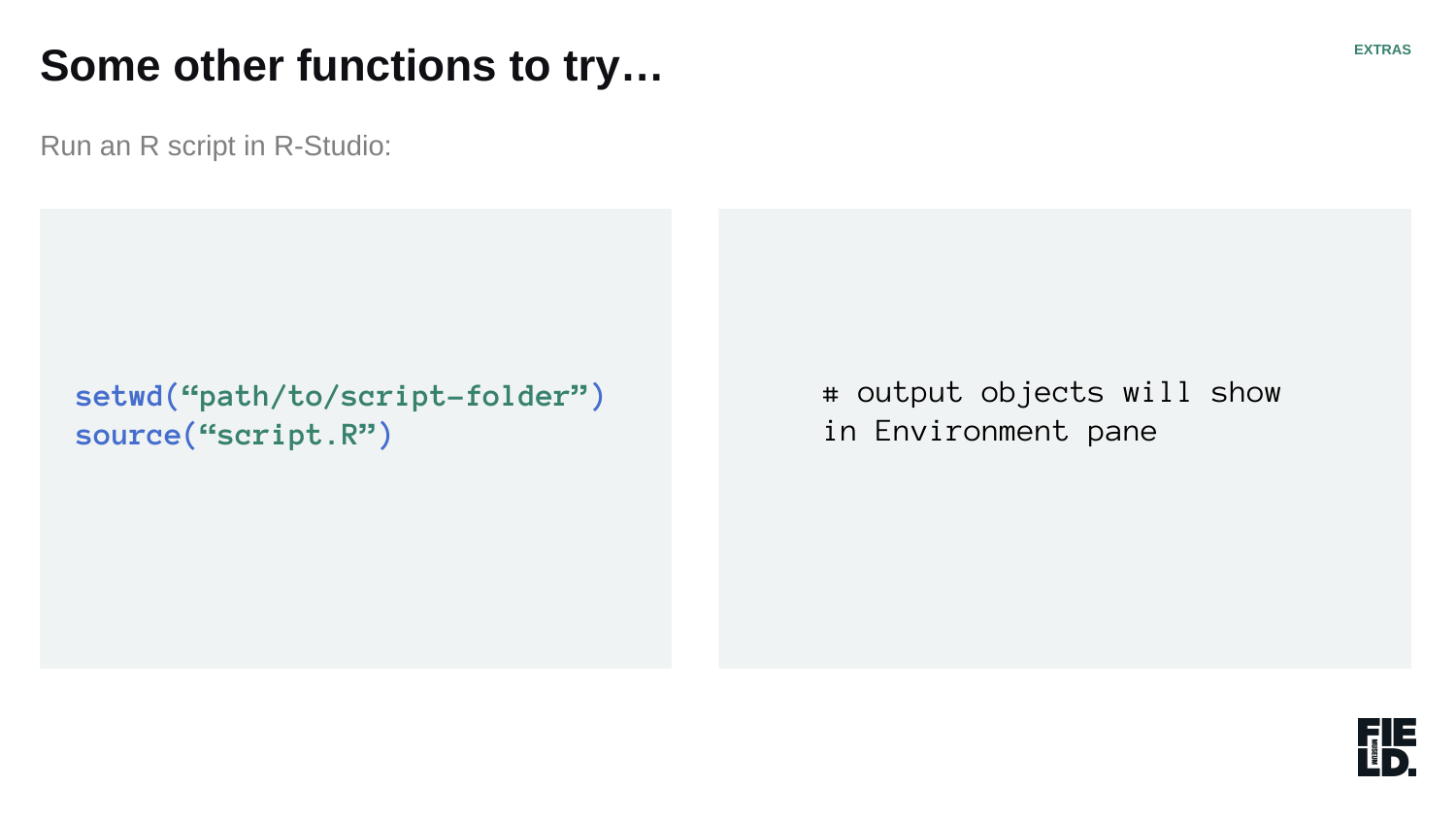

Some other functions to try…
EXTRAS
Run an R script in R-Studio:

# output objects will show in Environment pane
setwd(“path/to/script-folder”)
source(“script.R”)